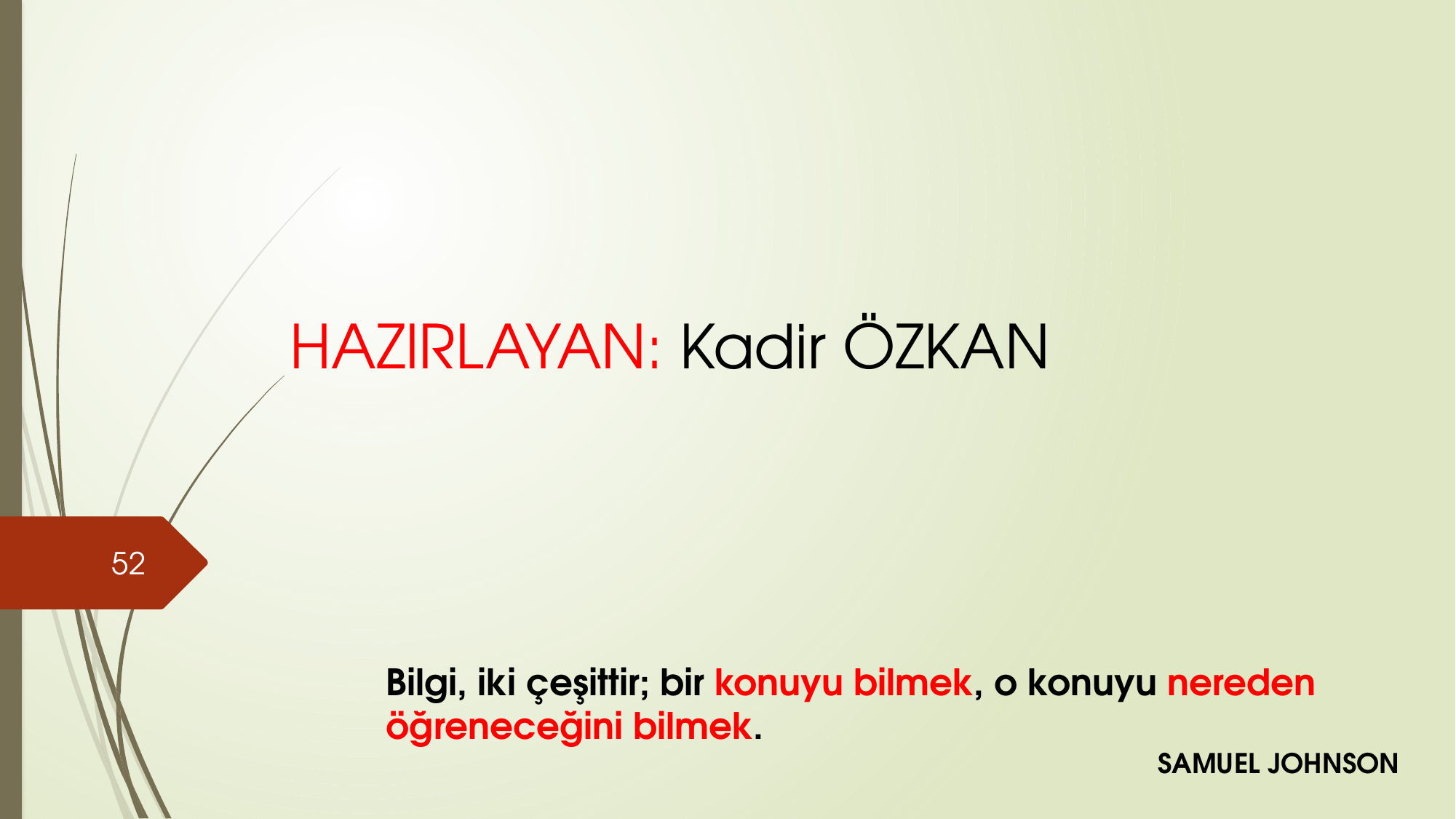

# HAZIRLAYAN: Kadir ÖZKAN
52
Bilgi, iki çeşittir; bir konuyu bilmek, o konuyu nereden öğreneceğini bilmek.
                                                                                                     SAMUEL JOHNSON